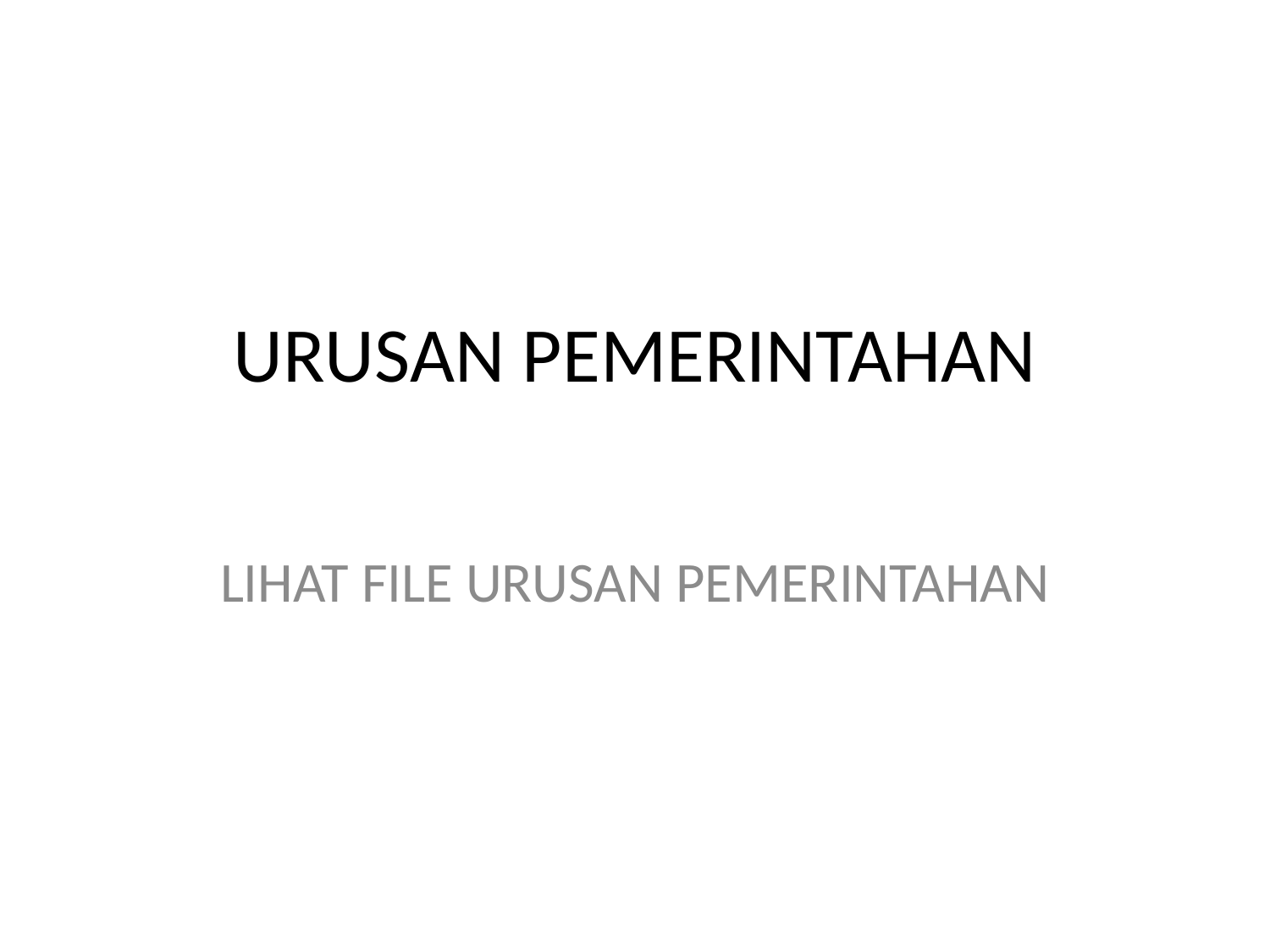

# URUSAN PEMERINTAHAN
LIHAT FILE URUSAN PEMERINTAHAN